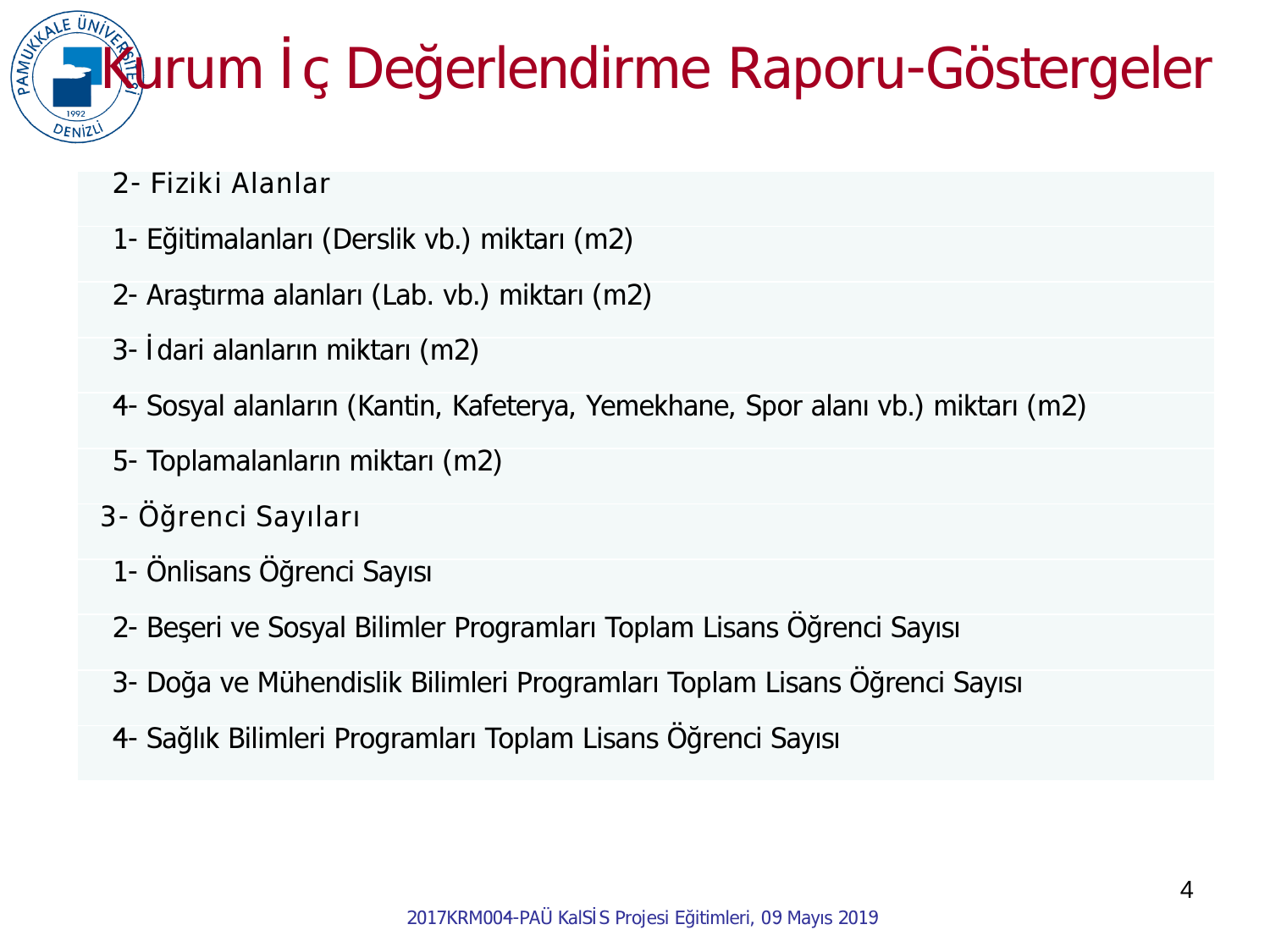

Kurum İç Değerlendirme Raporu-Göstergeler
| 2- Fiziki Alanlar |
| --- |
| 1- Eğitimalanları (Derslik vb.) miktarı (m2) |
| 2- Araştırma alanları (Lab. vb.) miktarı (m2) |
| 3- İdari alanların miktarı (m2) |
| 4- Sosyal alanların (Kantin, Kafeterya, Yemekhane, Spor alanı vb.) miktarı (m2) |
| 5- Toplamalanların miktarı (m2) |
| 3- Öğrenci Sayıları |
| 1- Önlisans Öğrenci Sayısı |
| 2- Beşeri ve Sosyal Bilimler Programları Toplam Lisans Öğrenci Sayısı |
| 3- Doğa ve Mühendislik Bilimleri Programları Toplam Lisans Öğrenci Sayısı |
| 4- Sağlık Bilimleri Programları Toplam Lisans Öğrenci Sayısı |
4
2017KRM004-PAÜ KalSİS Projesi Eğitimleri, 09 Mayıs 2019